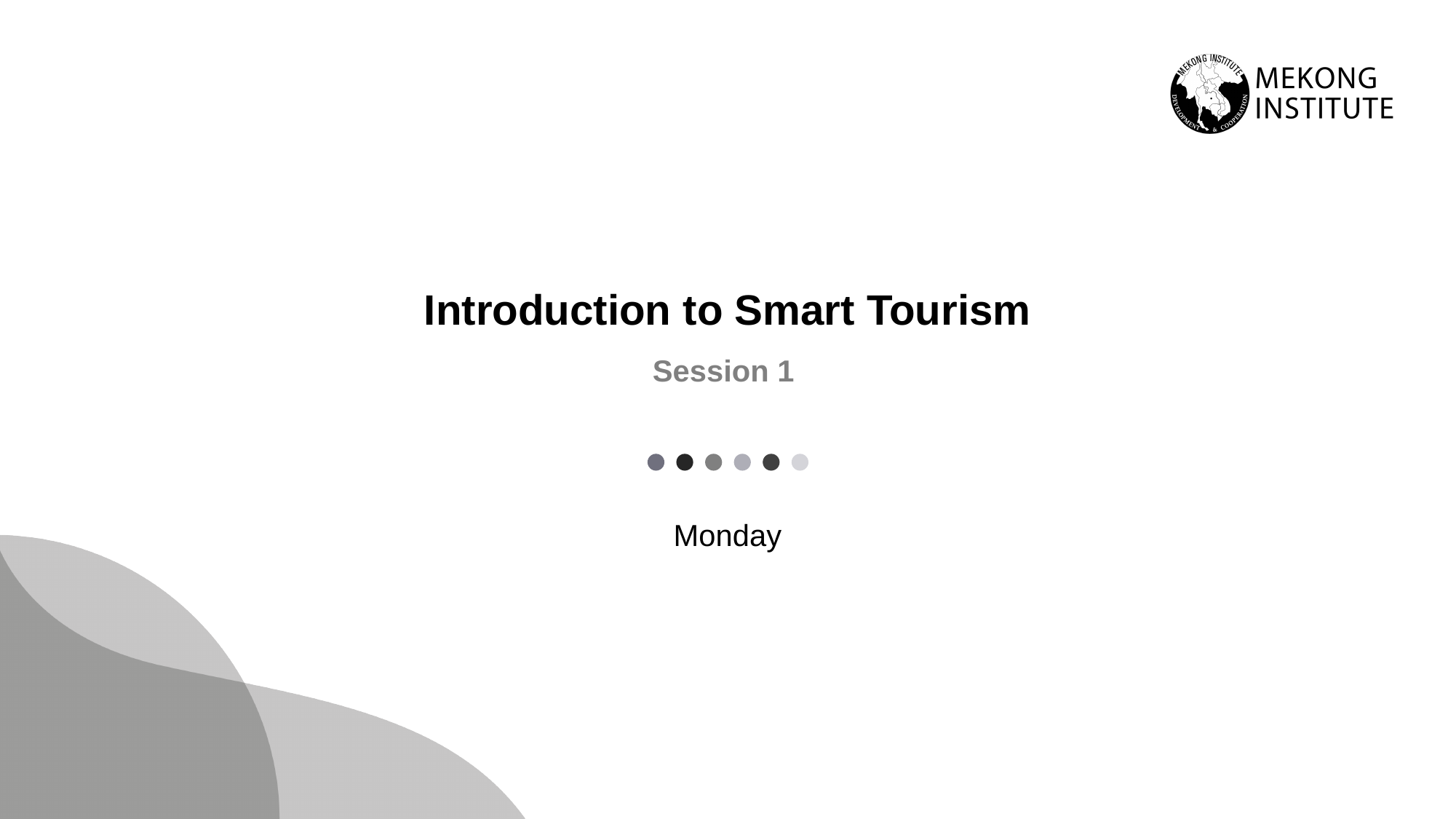

# Introduction to Smart Tourism
Session 1
Monday